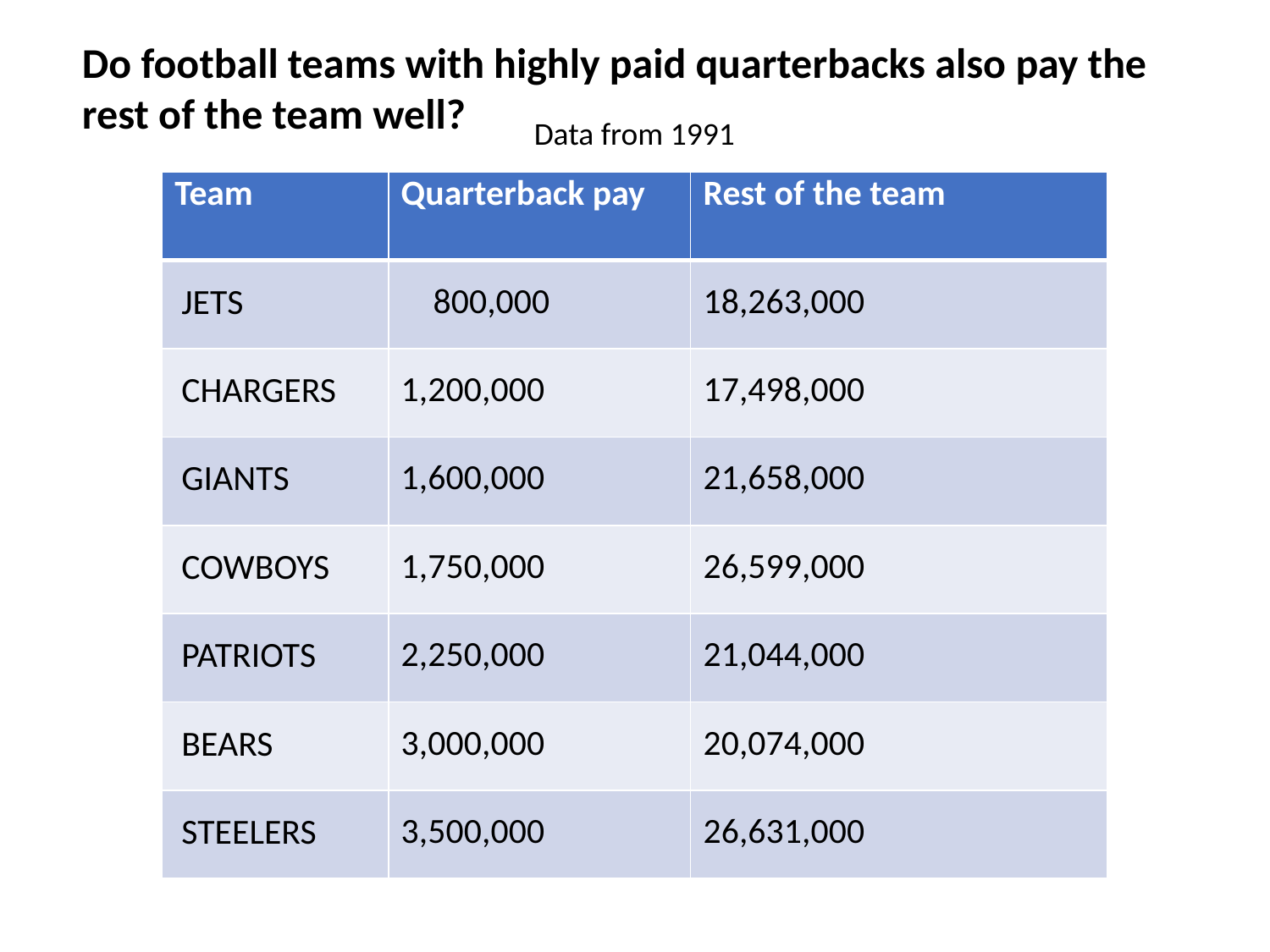

Do football teams with highly paid quarterbacks also pay the rest of the team well?
Data from 1991
| Team | Quarterback pay | Rest of the team |
| --- | --- | --- |
| JETS | 800,000 | 18,263,000 |
| CHARGERS | 1,200,000 | 17,498,000 |
| GIANTS | 1,600,000 | 21,658,000 |
| COWBOYS | 1,750,000 | 26,599,000 |
| PATRIOTS | 2,250,000 | 21,044,000 |
| BEARS | 3,000,000 | 20,074,000 |
| STEELERS | 3,500,000 | 26,631,000 |